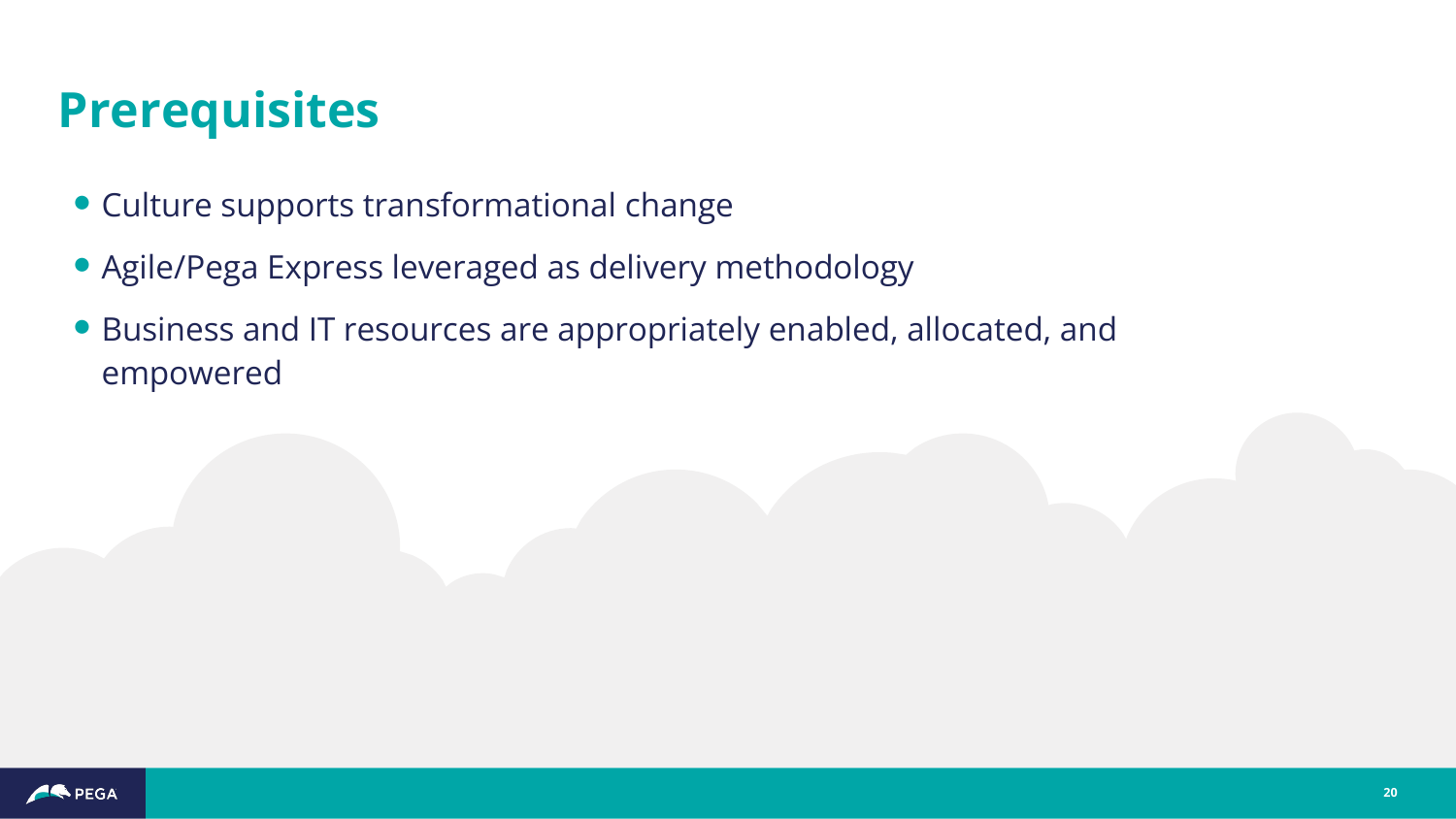

# Prerequisites
Culture supports transformational change
Agile/Pega Express leveraged as delivery methodology
Business and IT resources are appropriately enabled, allocated, and empowered

20